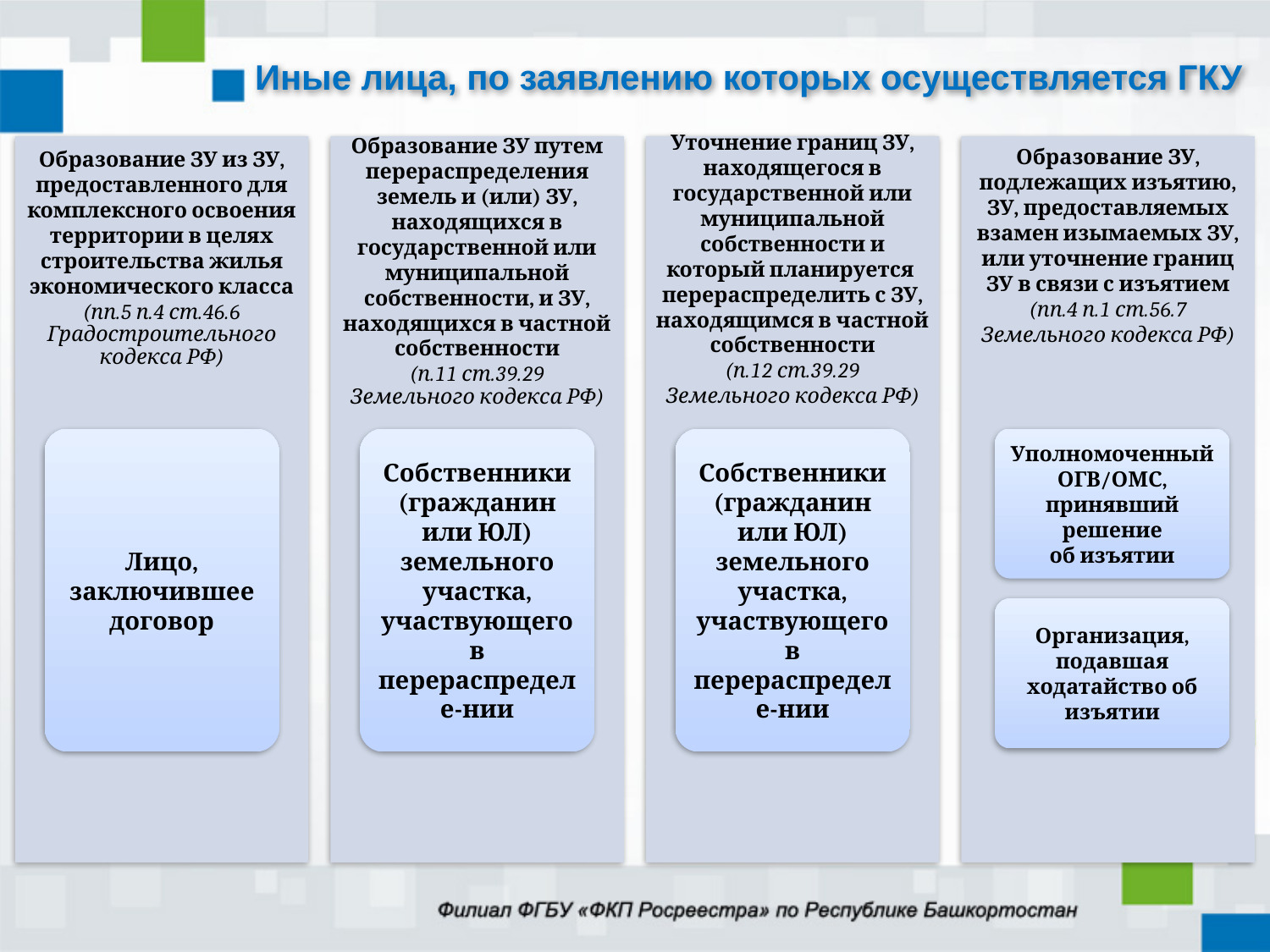

# Иные лица, по заявлению которых осуществляется ГКУ

Образование ЗУ из ЗУ, предоставленного для комплексного освоения территории в целях строительства жилья экономического класса
(пп.5 п.4 ст.46.6
Градостроительного кодекса РФ)
Лицо,
заключившее договор

Образование ЗУ путем перераспределения земель и (или) ЗУ, находящихся в государственной или муниципальной собственности, и ЗУ, находящихся в частной собственности
(п.11 ст.39.29
Земельного кодекса РФ)
Собственники (гражданин
или ЮЛ)
земельного участка, участвующего в перераспределе-нии

Уточнение границ ЗУ, находящегося в государственной или муниципальной собственности и который планируется  перераспределить с ЗУ, находящимся в частной собственности
(п.12 ст.39.29
Земельного кодекса РФ)
Собственники (гражданин
или ЮЛ)
земельного участка, участвующего в перераспределе-нии
Образование ЗУ, подлежащих изъятию, ЗУ, предоставляемых взамен изымаемых ЗУ, или уточнение границ ЗУ в связи с изъятием
(пп.4 п.1 ст.56.7
Земельного кодекса РФ)
Уполномоченный ОГВ/ОМС, принявший решение
об изъятии
Организация, подавшая ходатайство об изъятии